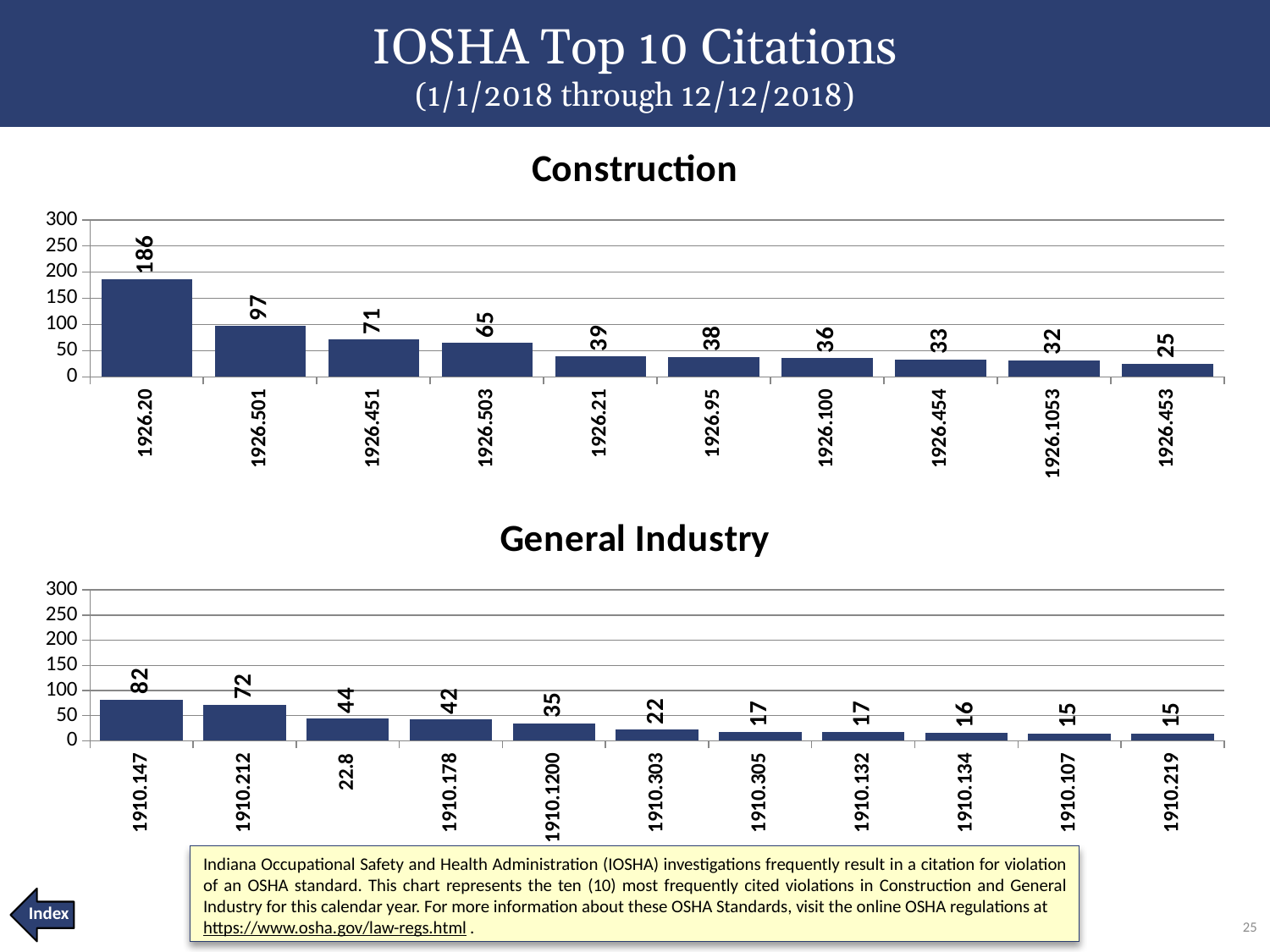

IOSHA Top 10 Citations
(1/1/2018 through 12/12/2018)

### Chart: Construction

| Category | # of Citations |
|---|---|
| 1926.20 | 186.0 |
| 1926.501 | 97.0 |
| 1926.451 | 71.0 |
| 1926.503 | 65.0 |
| 1926.21 | 39.0 |
| 1926.95 | 38.0 |
| 1926.100 | 36.0 |
| 1926.454 | 33.0 |
| 1926.1053 | 32.0 |
| 1926.453 | 25.0 |

### Chart: General Industry

| Category | # of Citations |
|---|---|
| 1910.147 | 82.0 |
| 1910.212 | 72.0 |
| 22.8 | 44.0 |
| 1910.178 | 42.0 |
| 1910.1200 | 35.0 |
| 1910.303 | 22.0 |
| 1910.305 | 17.0 |
| 1910.132 | 17.0 |
| 1910.134 | 16.0 |
| 1910.107 | 15.0 |
| 1910.219 | 15.0 |
Indiana Occupational Safety and Health Administration (IOSHA) investigations frequently result in a citation for violation of an OSHA standard. This chart represents the ten (10) most frequently cited violations in Construction and General Industry for this calendar year. For more information about these OSHA Standards, visit the online OSHA regulations at
https://www.osha.gov/law-regs.html .
Index
25